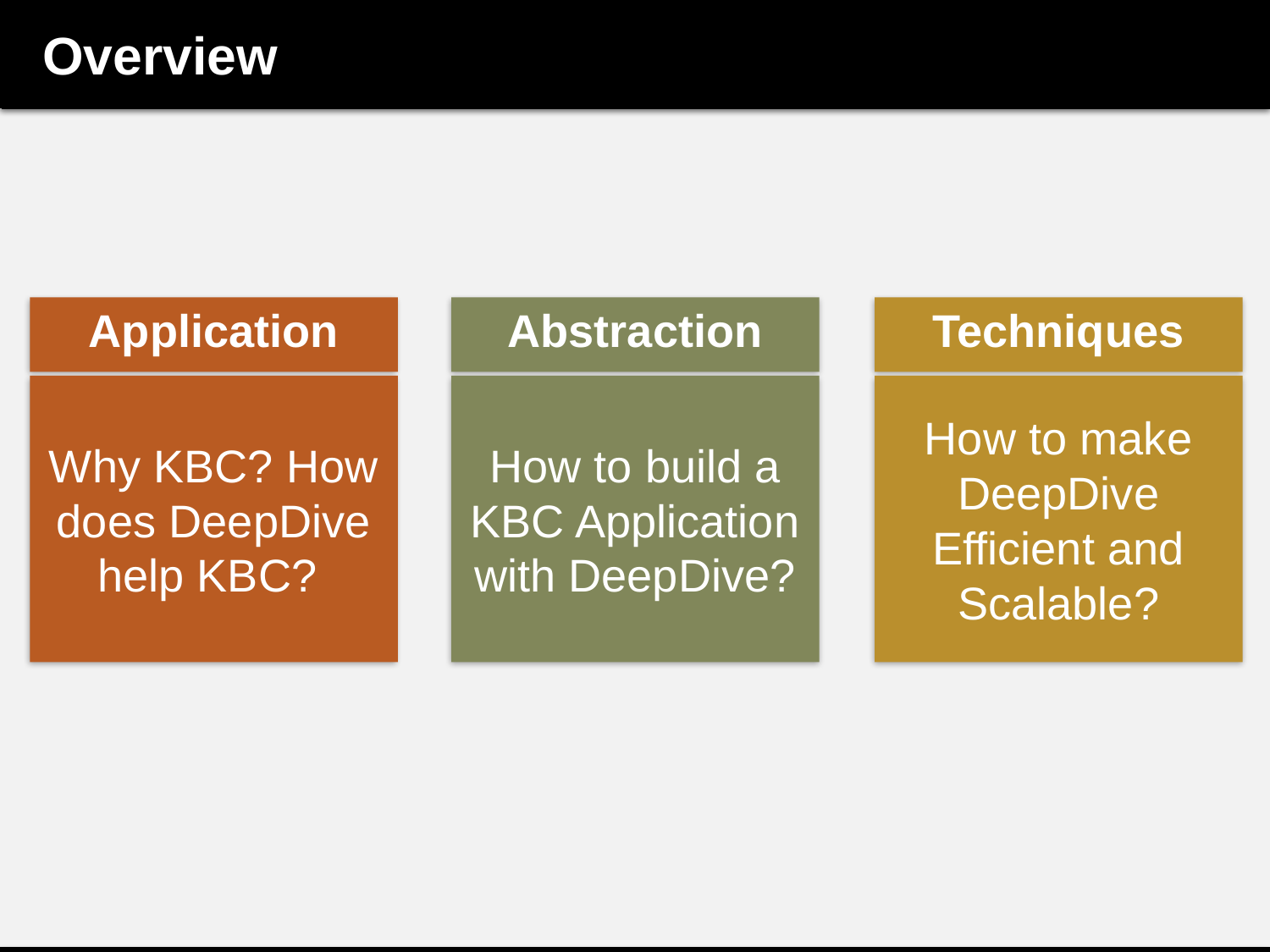

# Overview
Application
Abstraction
Techniques
How to make DeepDive Efficient and Scalable?
Why KBC? How does DeepDive help KBC?
How to build a KBC Application with DeepDive?